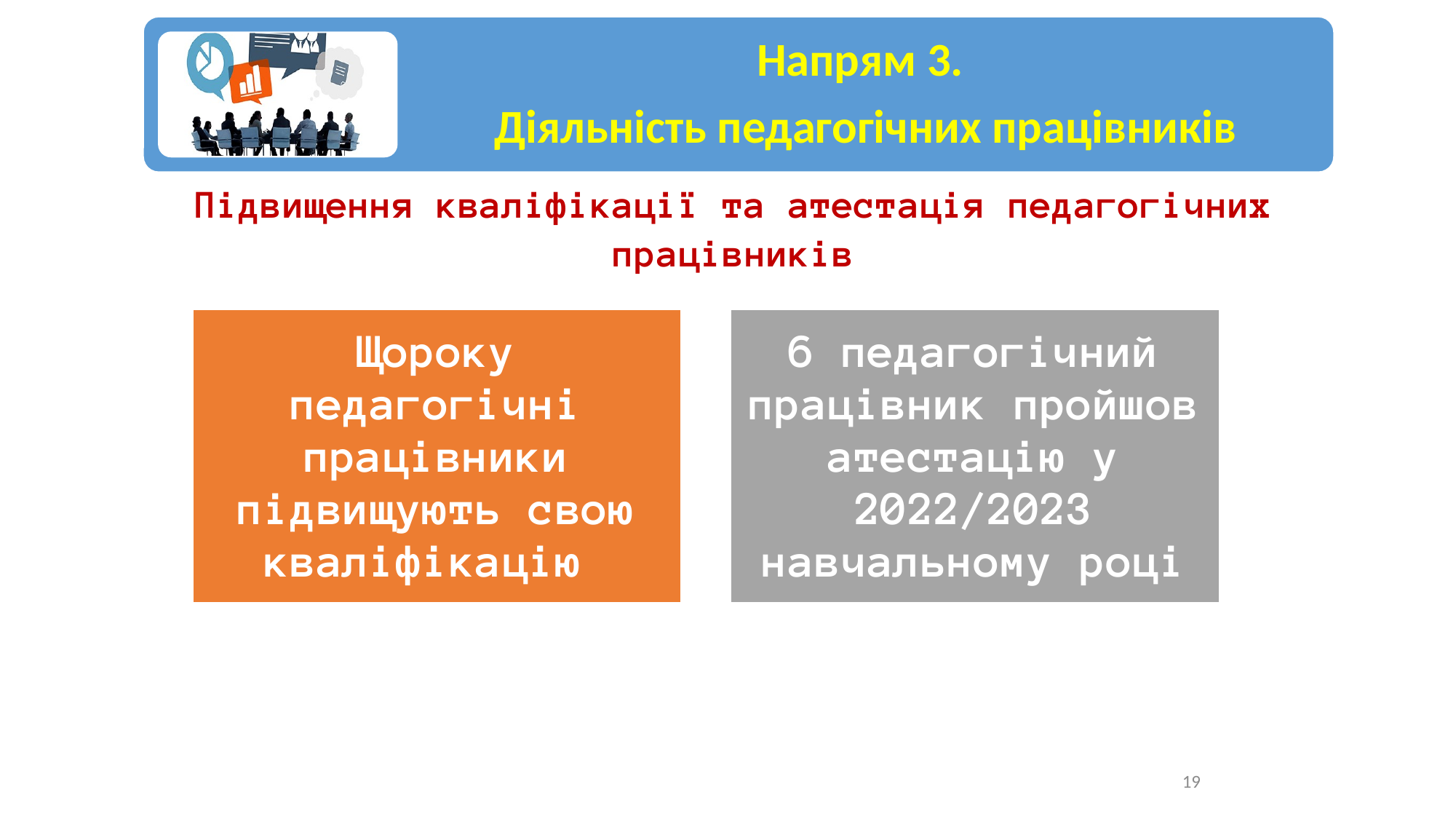

Напрям 3.
Діяльність педагогічних працівників
Підвищення кваліфікації та атестація педагогічних працівників
Щороку педагогічні працівники підвищують свою кваліфікацію
6 педагогічний працівник пройшов атестацію у 2022/2023 навчальному році
19